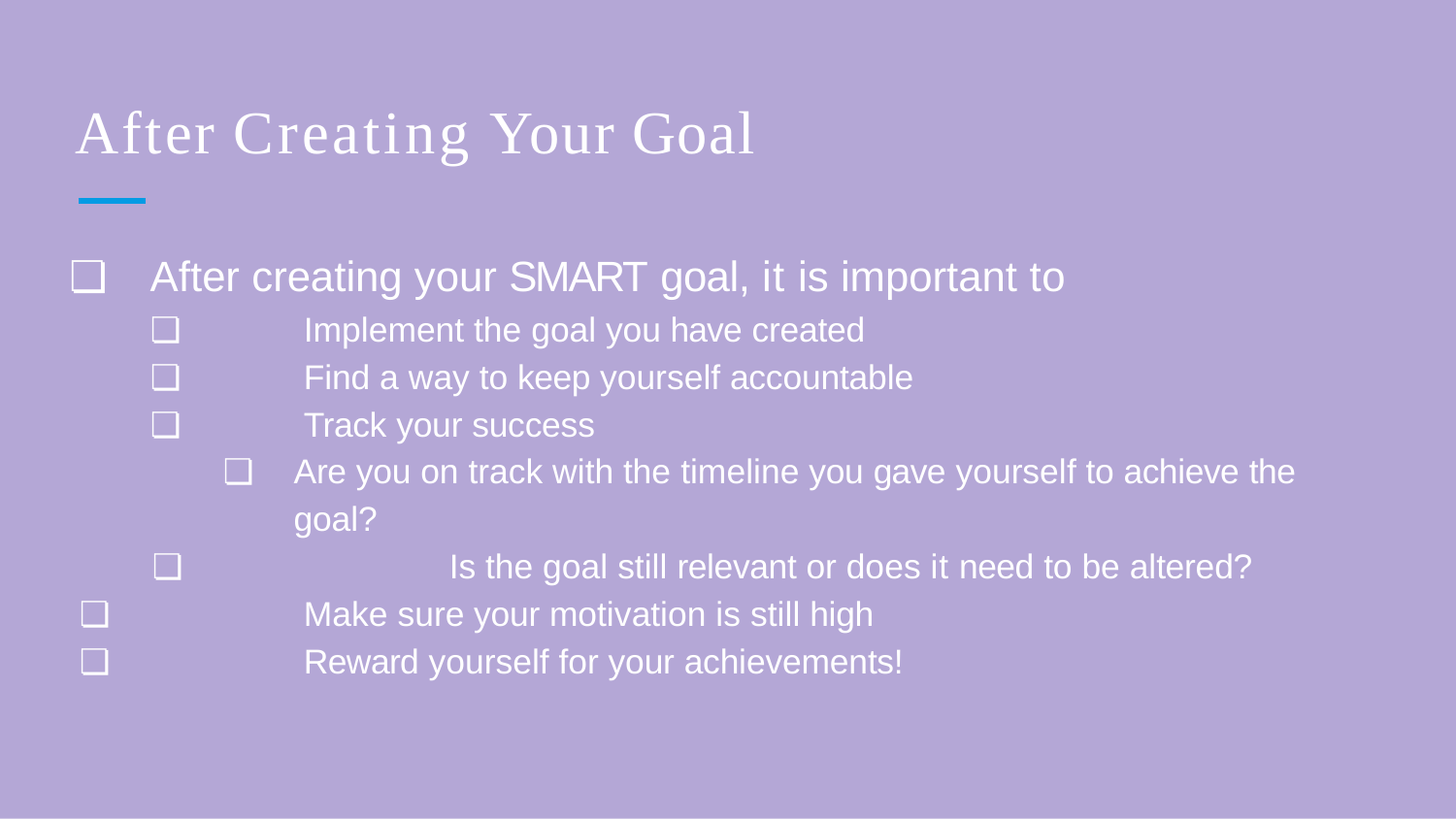

# After Creating Your Goal
❏	After creating your SMART goal, it is important to
❏	Implement the goal you have created
❏	Find a way to keep yourself accountable
❏	Track your success
❏	Are you on track with the timeline you gave yourself to achieve the goal?
❏	Is the goal still relevant or does it need to be altered?
❏	Make sure your motivation is still high
❏	Reward yourself for your achievements!